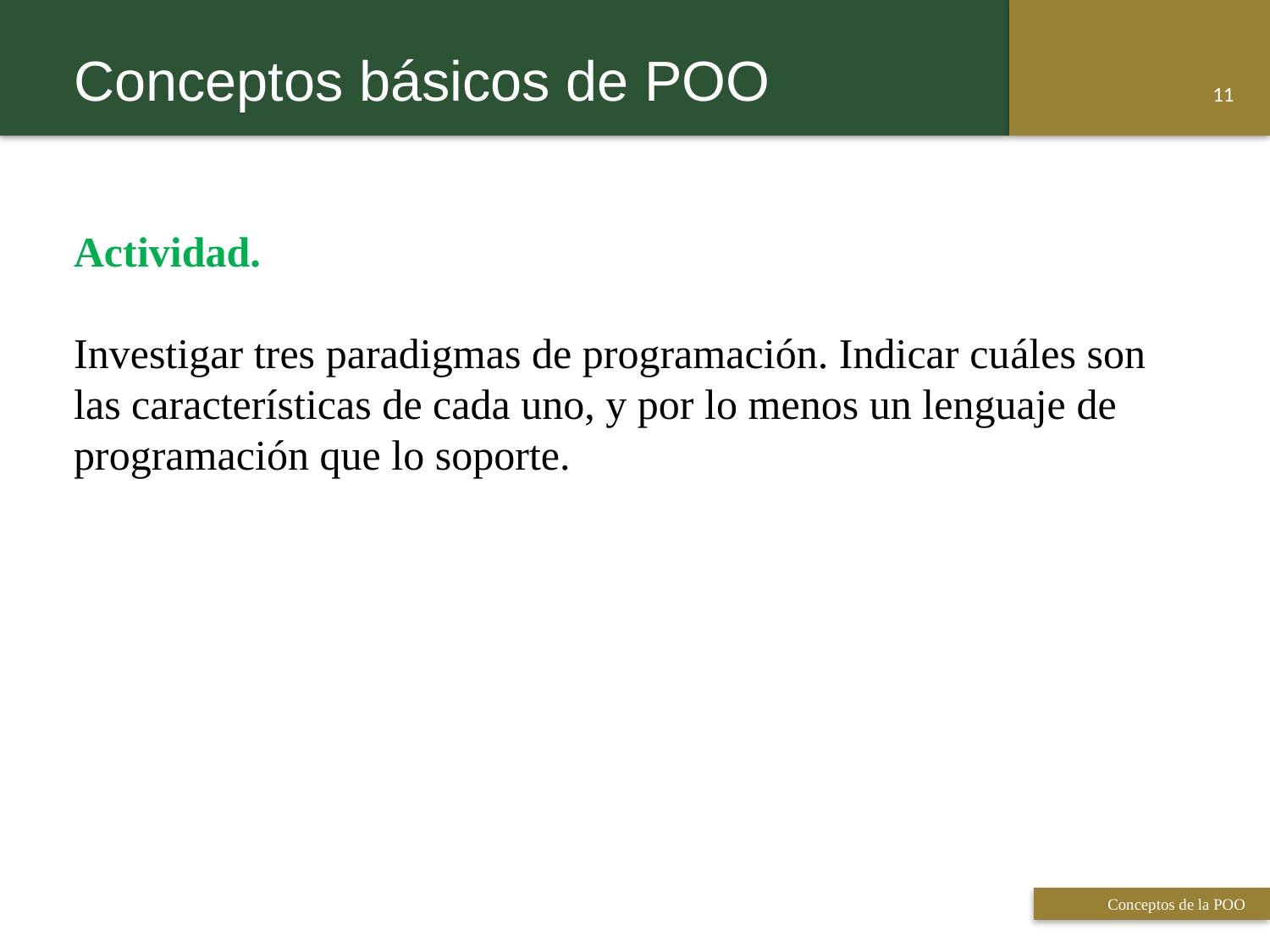

Conceptos básicos de POO

11
Actividad.

Investigar tres paradigmas de programación. Indicar cuáles son las características de cada uno, y por lo menos un lenguaje de programación que lo soporte.

                                          Titulo de la presentación
Conceptos de la POO